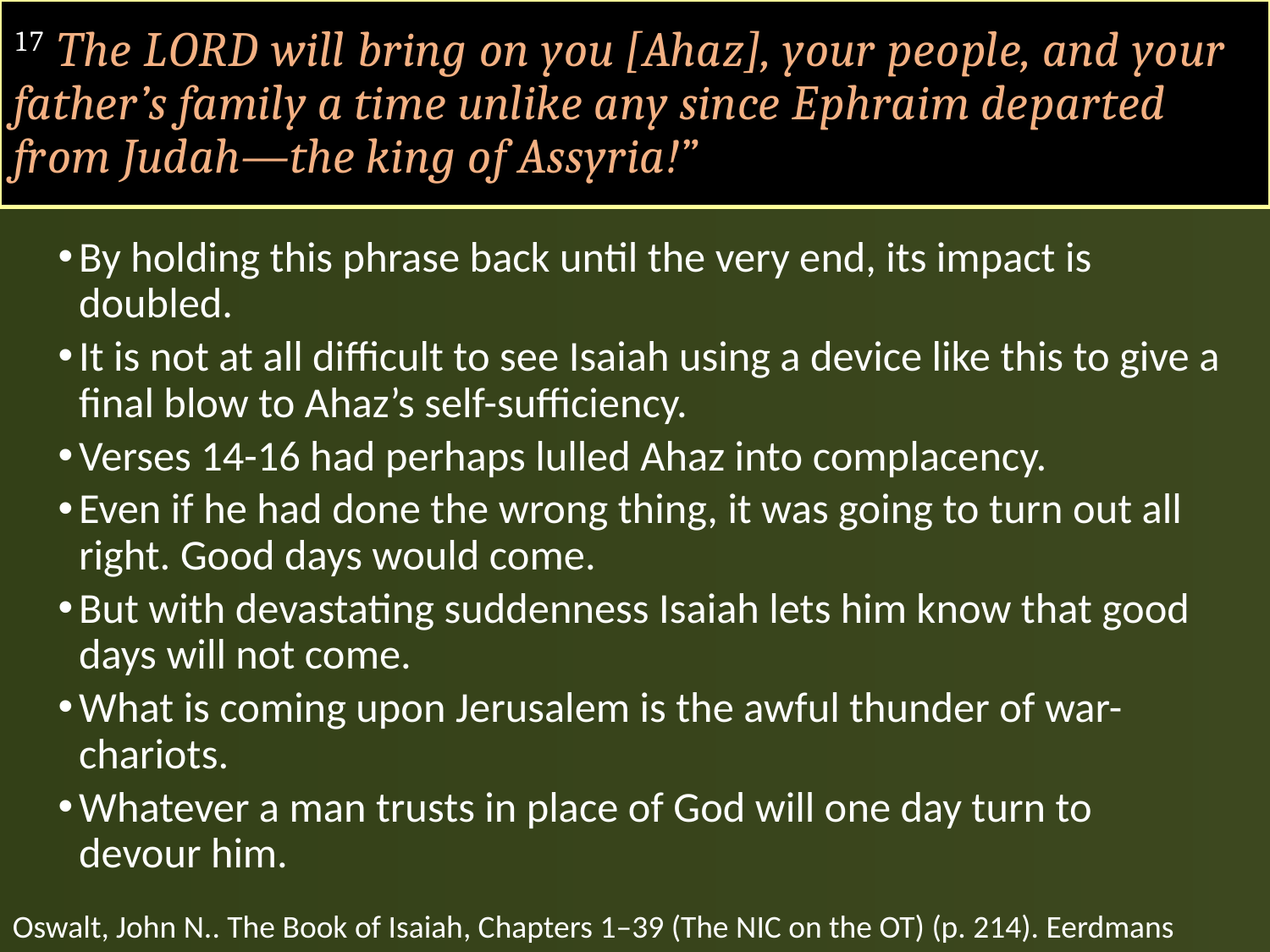

# 17 The LORD will bring on you [Ahaz], your people, and your father’s family a time unlike any since Ephraim departed from Judah—the king of Assyria!”
By holding this phrase back until the very end, its impact is doubled.
It is not at all difficult to see Isaiah using a device like this to give a final blow to Ahaz’s self-sufficiency.
Verses 14-16 had perhaps lulled Ahaz into complacency.
Even if he had done the wrong thing, it was going to turn out all right. Good days would come.
But with devastating suddenness Isaiah lets him know that good days will not come.
What is coming upon Jerusalem is the awful thunder of war-chariots.
Whatever a man trusts in place of God will one day turn to devour him.
Oswalt, John N.. The Book of Isaiah, Chapters 1–39 (The NIC on the OT) (p. 214). Eerdmans